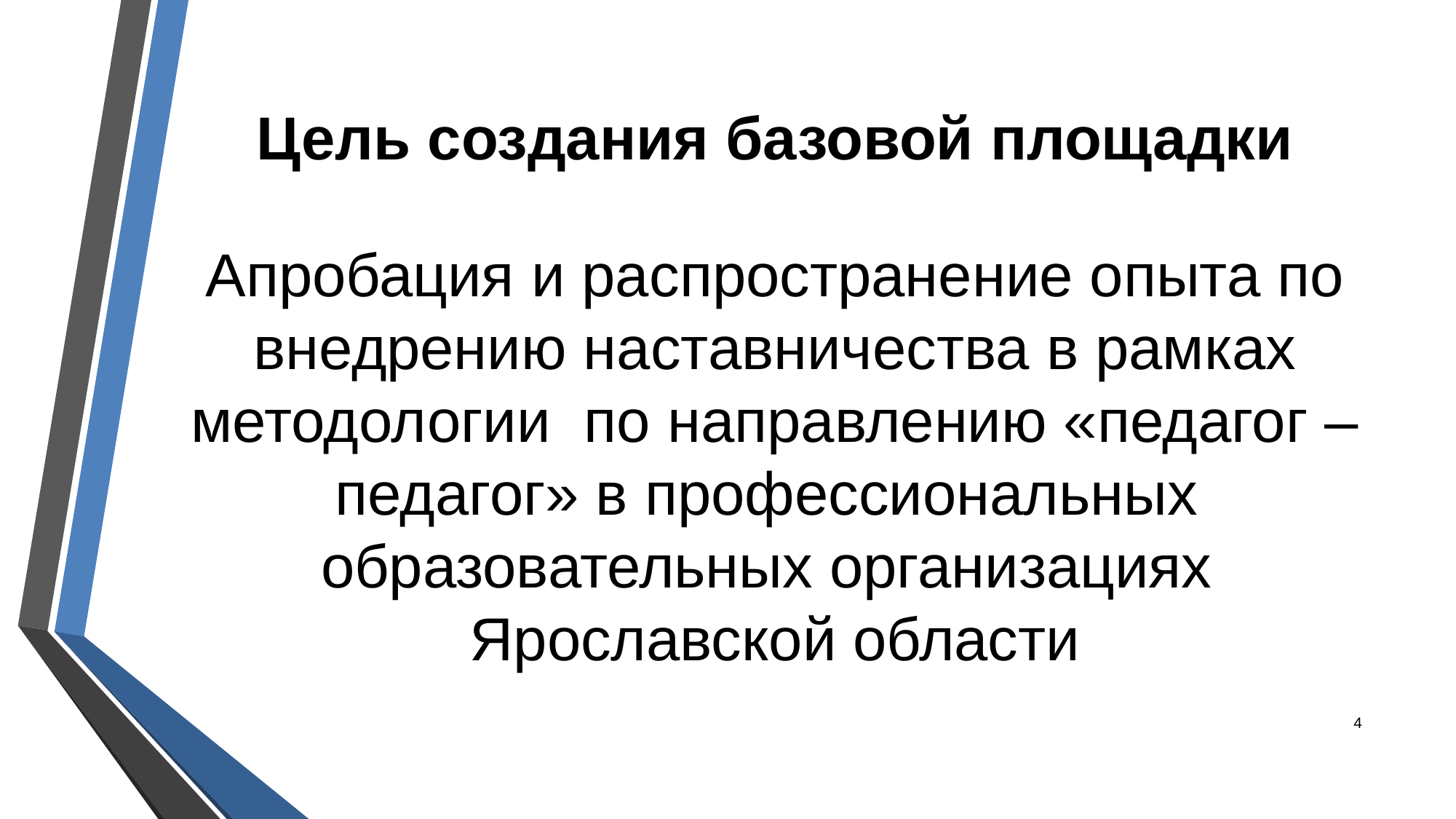

# Цель создания базовой площадки
Апробация и распространение опыта по внедрению наставничества в рамках методологии  по направлению «педагог – педагог» в профессиональных  образовательных организациях  Ярославской области
4